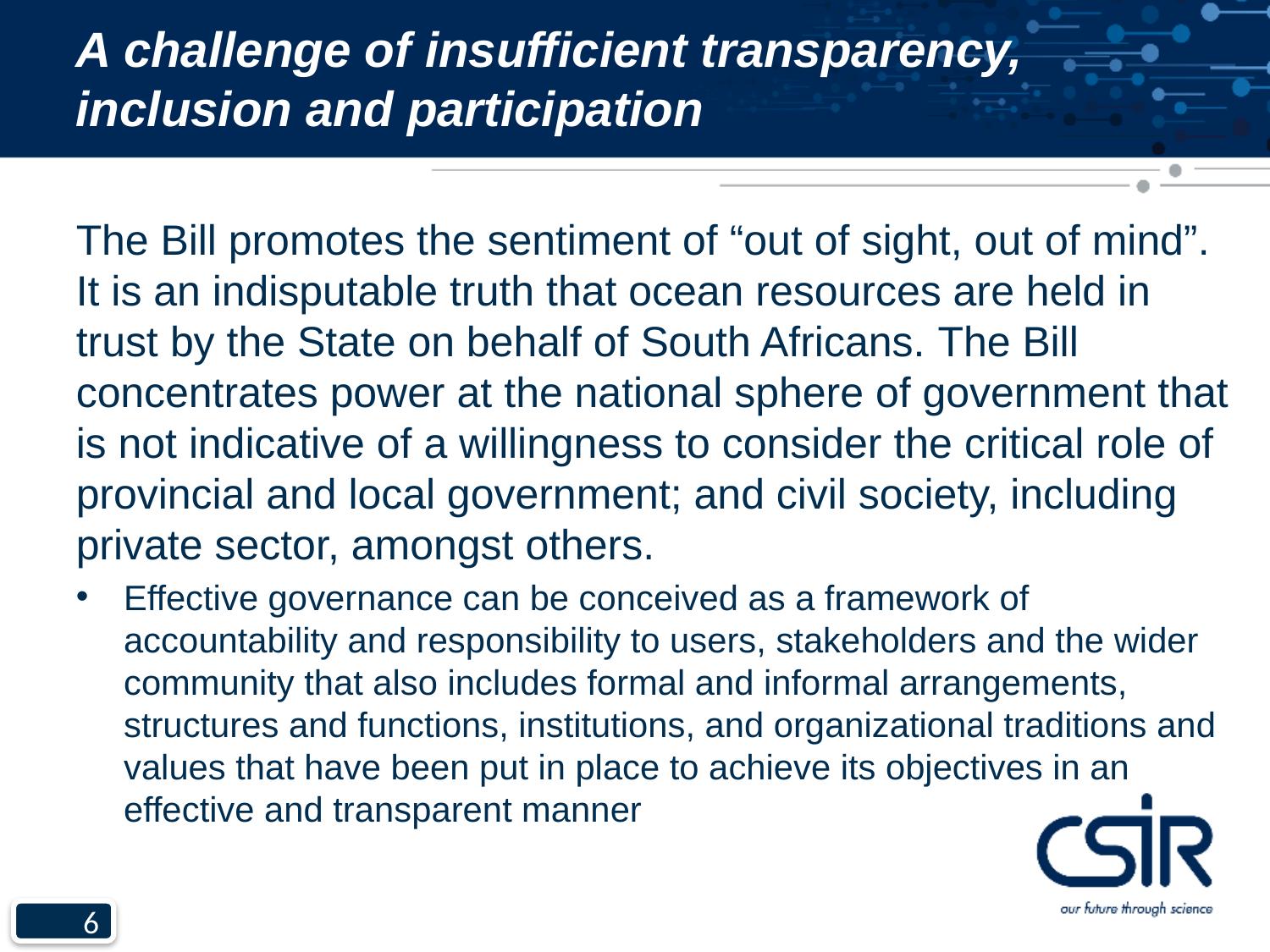

# A challenge of insufficient transparency, inclusion and participation
The Bill promotes the sentiment of “out of sight, out of mind”.  It is an indisputable truth that ocean resources are held in trust by the State on behalf of South Africans. The Bill concentrates power at the national sphere of government that is not indicative of a willingness to consider the critical role of provincial and local government; and civil society, including private sector, amongst others.
Effective governance can be conceived as a framework of accountability and responsibility to users, stakeholders and the wider community that also includes formal and informal arrangements, structures and functions, institutions, and organizational traditions and values that have been put in place to achieve its objectives in an effective and transparent manner